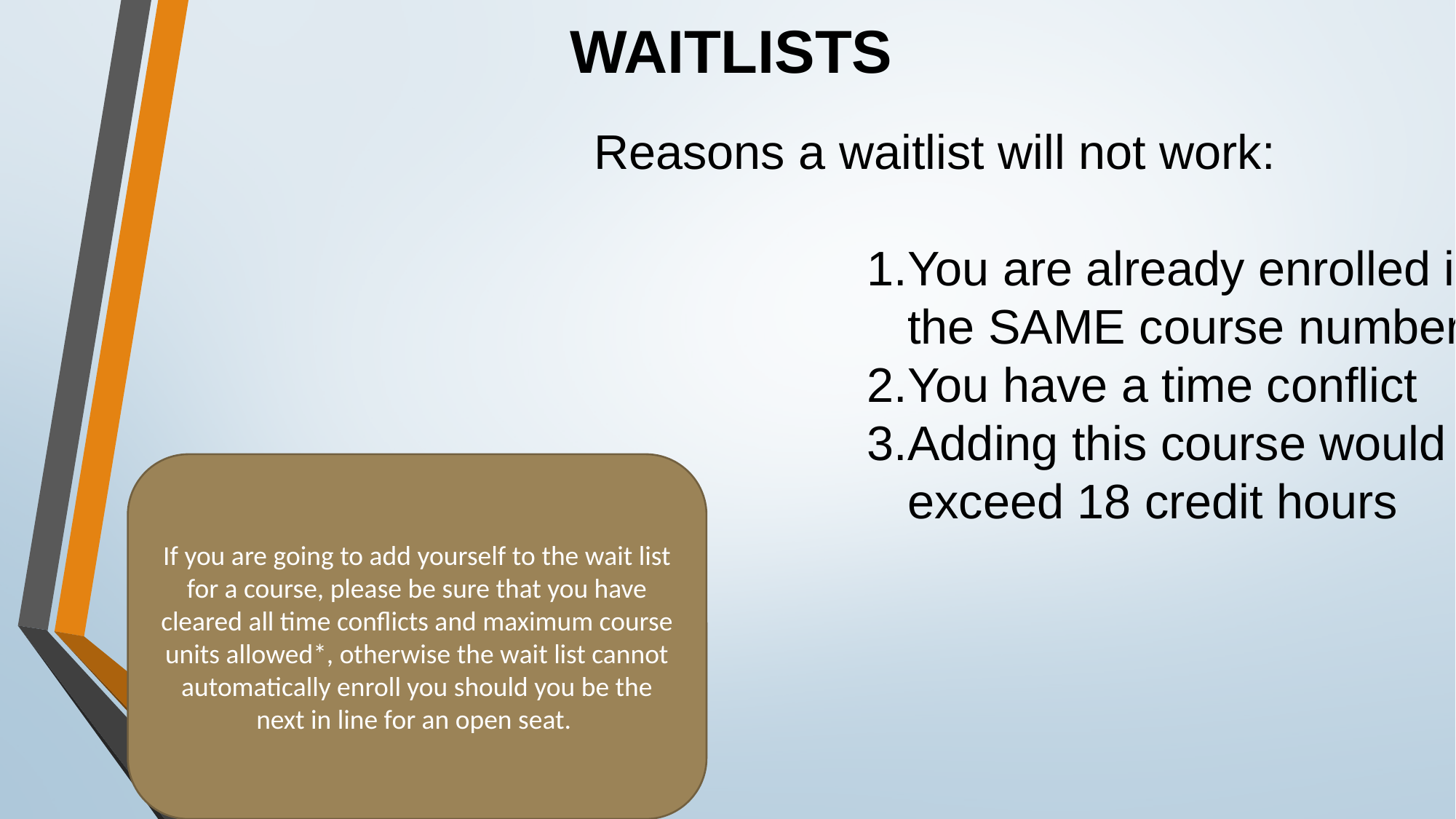

WAITLISTS
Reasons a waitlist will not work:

You are already enrolled in the SAME course number
You have a time conflict
Adding this course would exceed 18 credit hours
If you are going to add yourself to the wait list for a course, please be sure that you have cleared all time conflicts and maximum course units allowed*, otherwise the wait list cannot automatically enroll you should you be the next in line for an open seat.